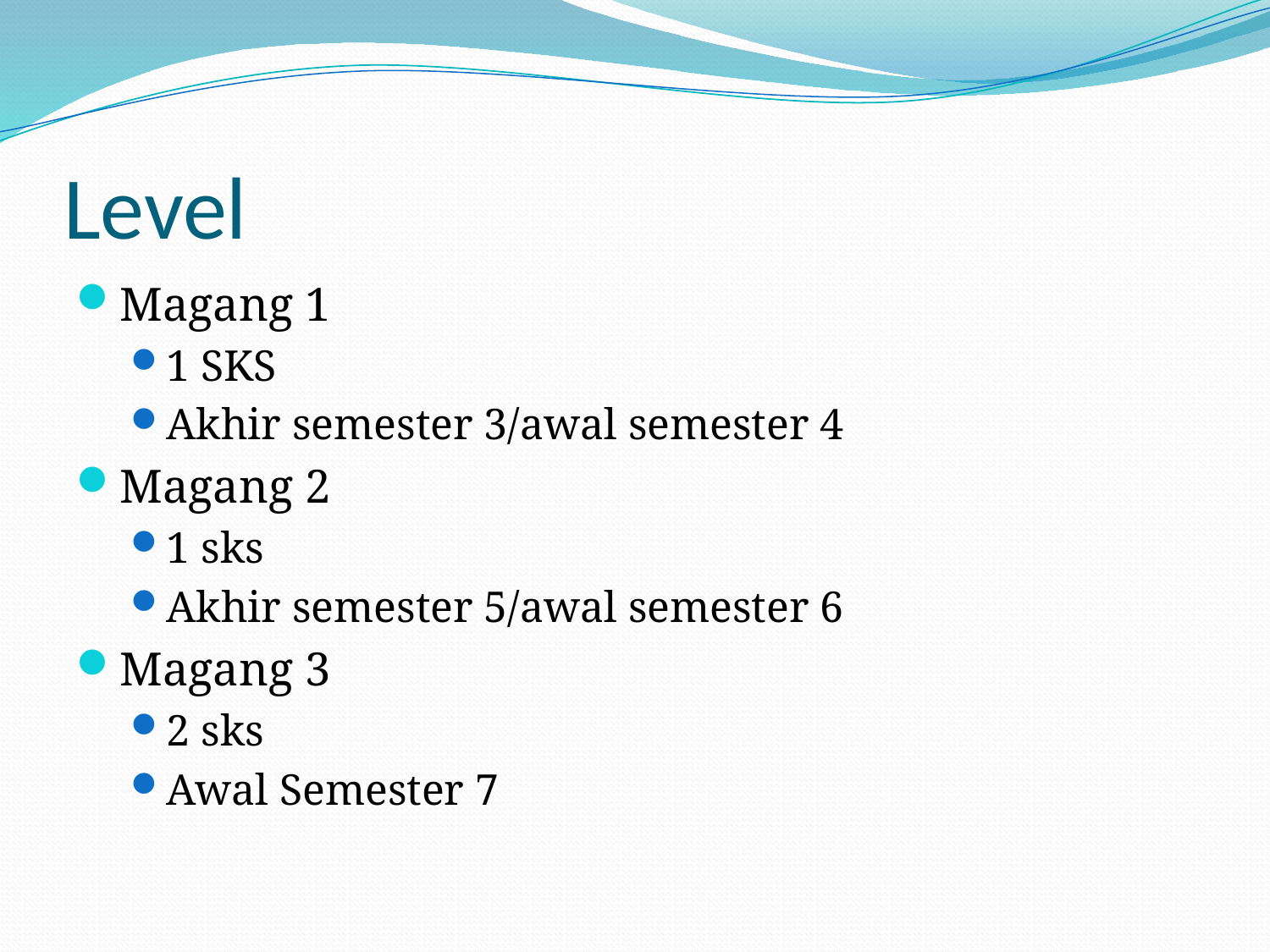

# Level
Magang 1
1 SKS
Akhir semester 3/awal semester 4
Magang 2
1 sks
Akhir semester 5/awal semester 6
Magang 3
2 sks
Awal Semester 7